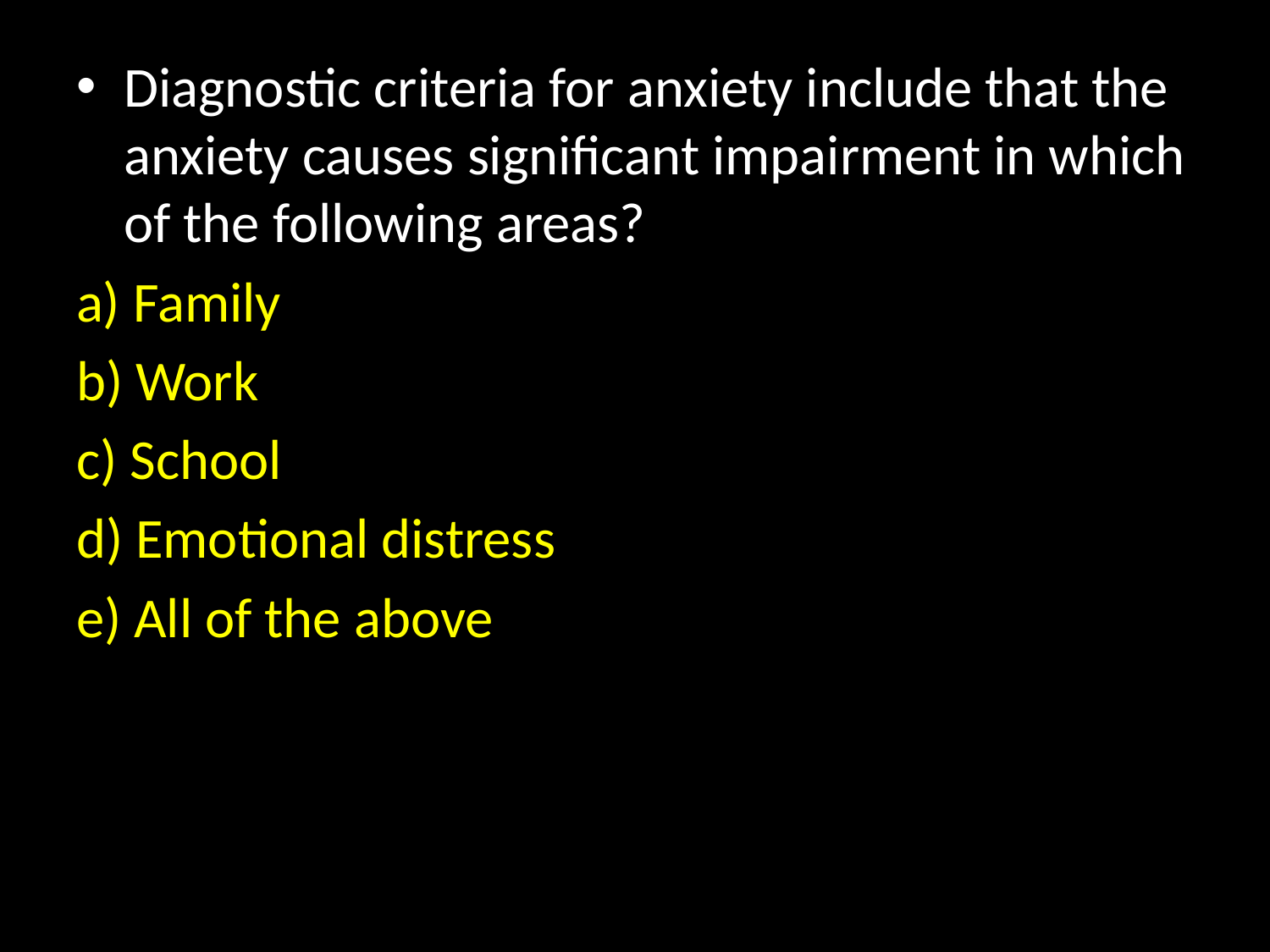

#
Diagnostic criteria for anxiety include that the anxiety causes significant impairment in which of the following areas?
a) Family
b) Work
c) School
d) Emotional distress
e) All of the above